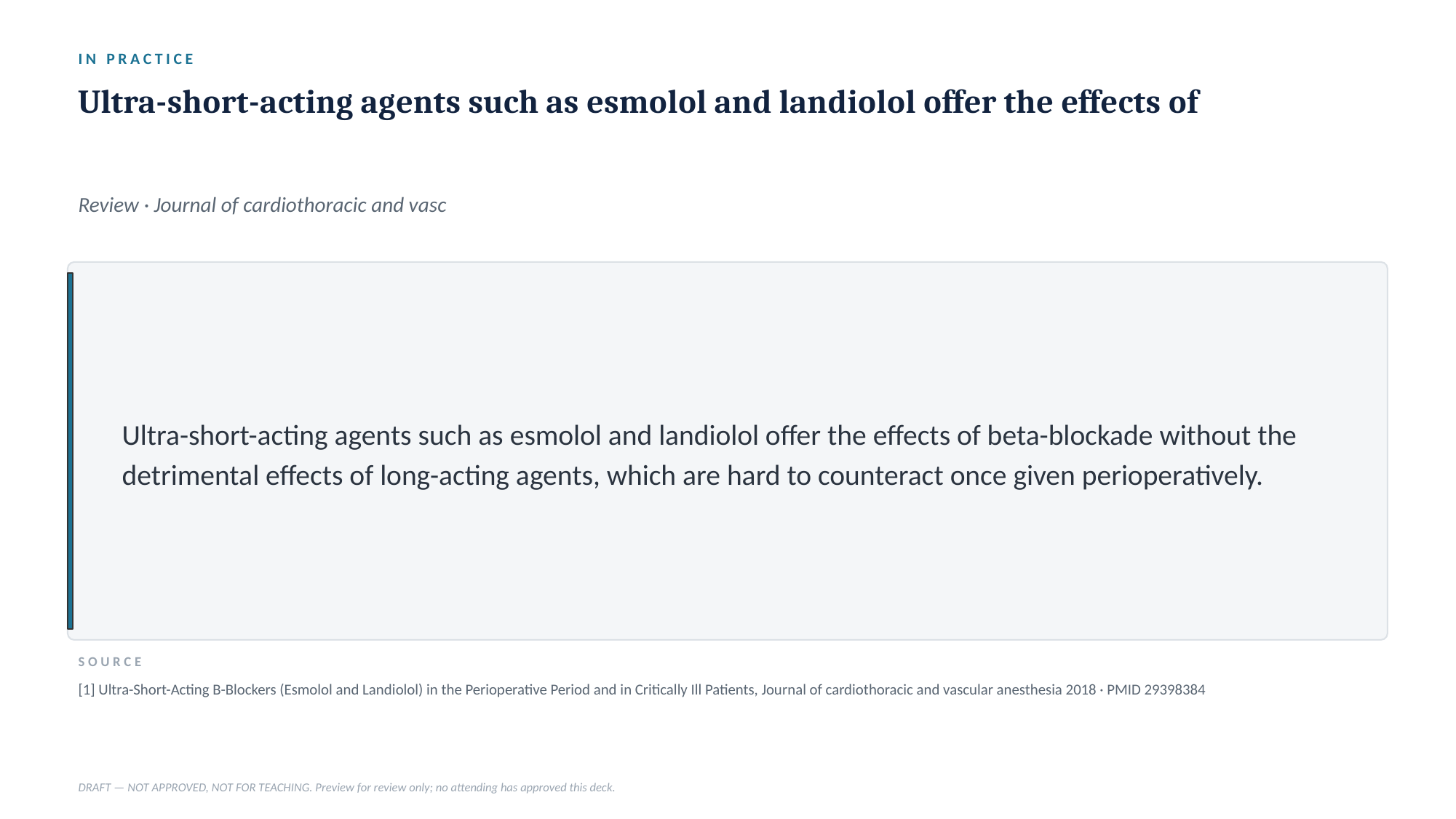

IN PRACTICE
Ultra-short-acting agents such as esmolol and landiolol offer the effects of
Review · Journal of cardiothoracic and vasc

Ultra-short-acting agents such as esmolol and landiolol offer the effects of beta-blockade without the detrimental effects of long-acting agents, which are hard to counteract once given perioperatively.
SOURCE
[1] Ultra-Short-Acting Β-Blockers (Esmolol and Landiolol) in the Perioperative Period and in Critically Ill Patients, Journal of cardiothoracic and vascular anesthesia 2018 · PMID 29398384
DRAFT — NOT APPROVED, NOT FOR TEACHING. Preview for review only; no attending has approved this deck.